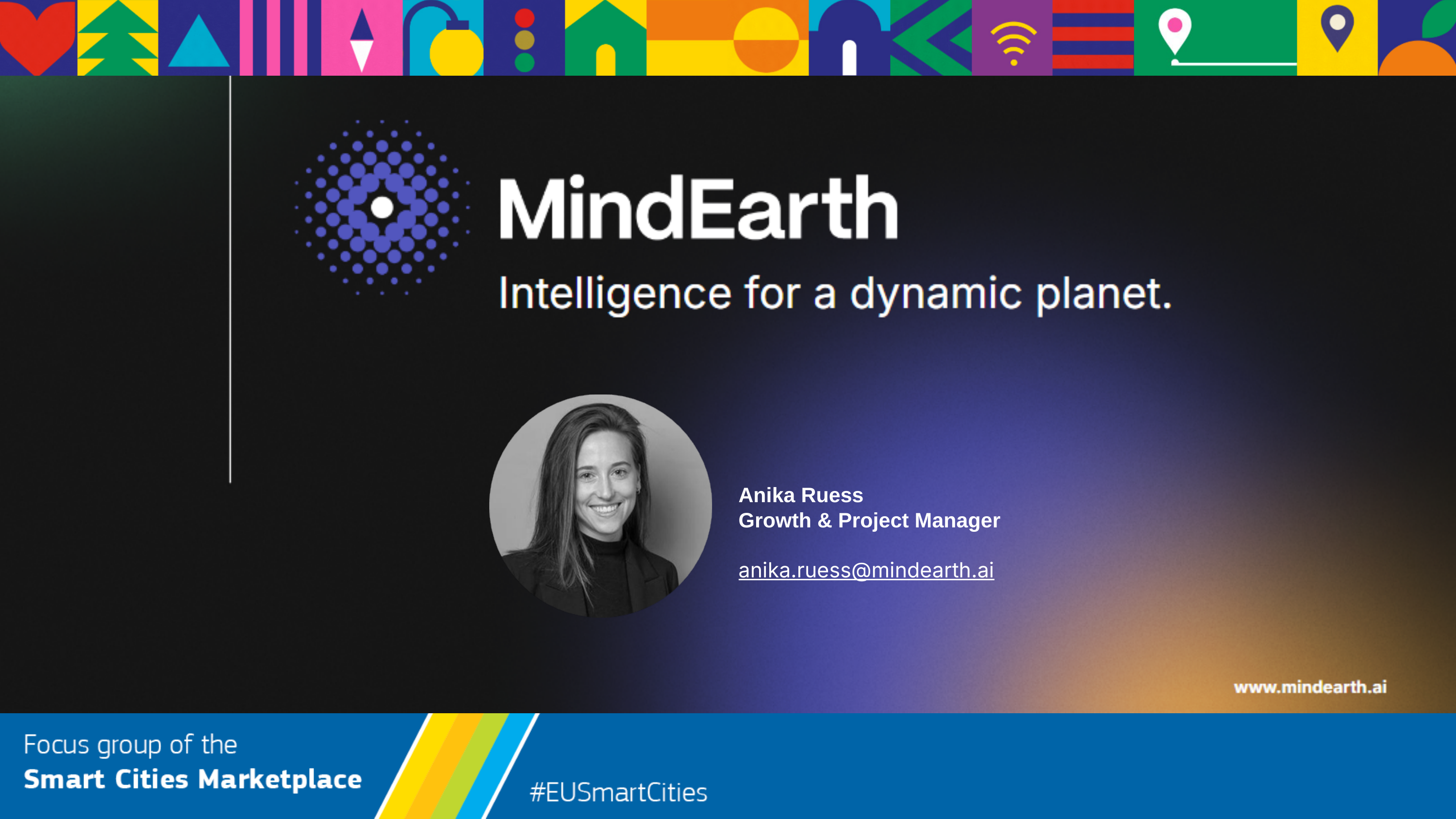

Anika Ruess
Growth & Project Manager

anika.ruess@mindearth.ai